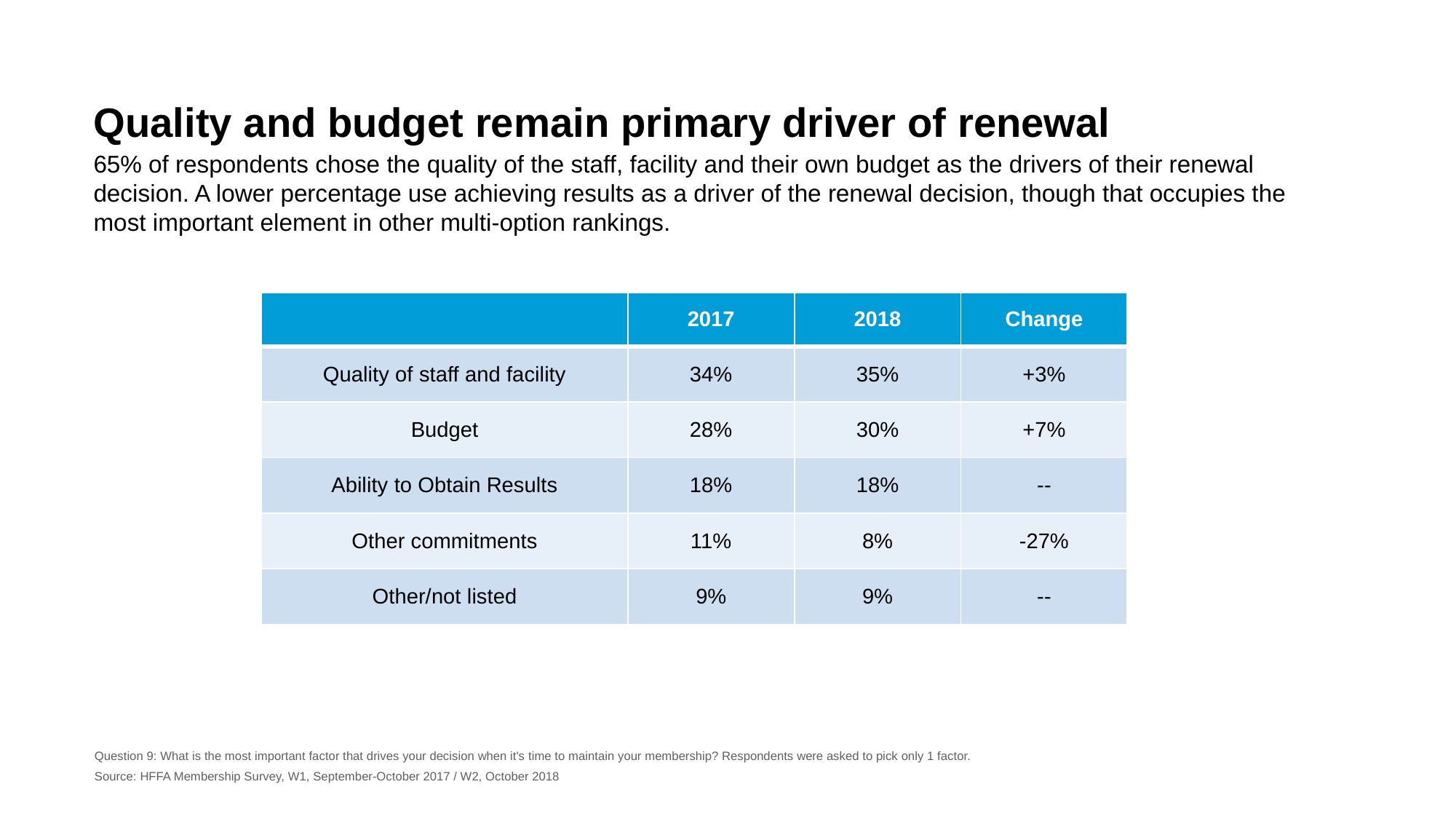

# Quality and budget remain primary driver of renewal
65% of respondents chose the quality of the staff, facility and their own budget as the drivers of their renewal decision. A lower percentage use achieving results as a driver of the renewal decision, though that occupies the most important element in other multi-option rankings.
|  | 2017 | 2018 | Change |
| --- | --- | --- | --- |
| Quality of staff and facility | 34% | 35% | +3% |
| Budget | 28% | 30% | +7% |
| Ability to Obtain Results | 18% | 18% | -- |
| Other commitments | 11% | 8% | -27% |
| Other/not listed | 9% | 9% | -- |

Question 9: What is the most important factor that drives your decision when it's time to maintain your membership? Respondents were asked to pick only 1 factor.
Source: HFFA Membership Survey, W1, September-October 2017 / W2, October 2018